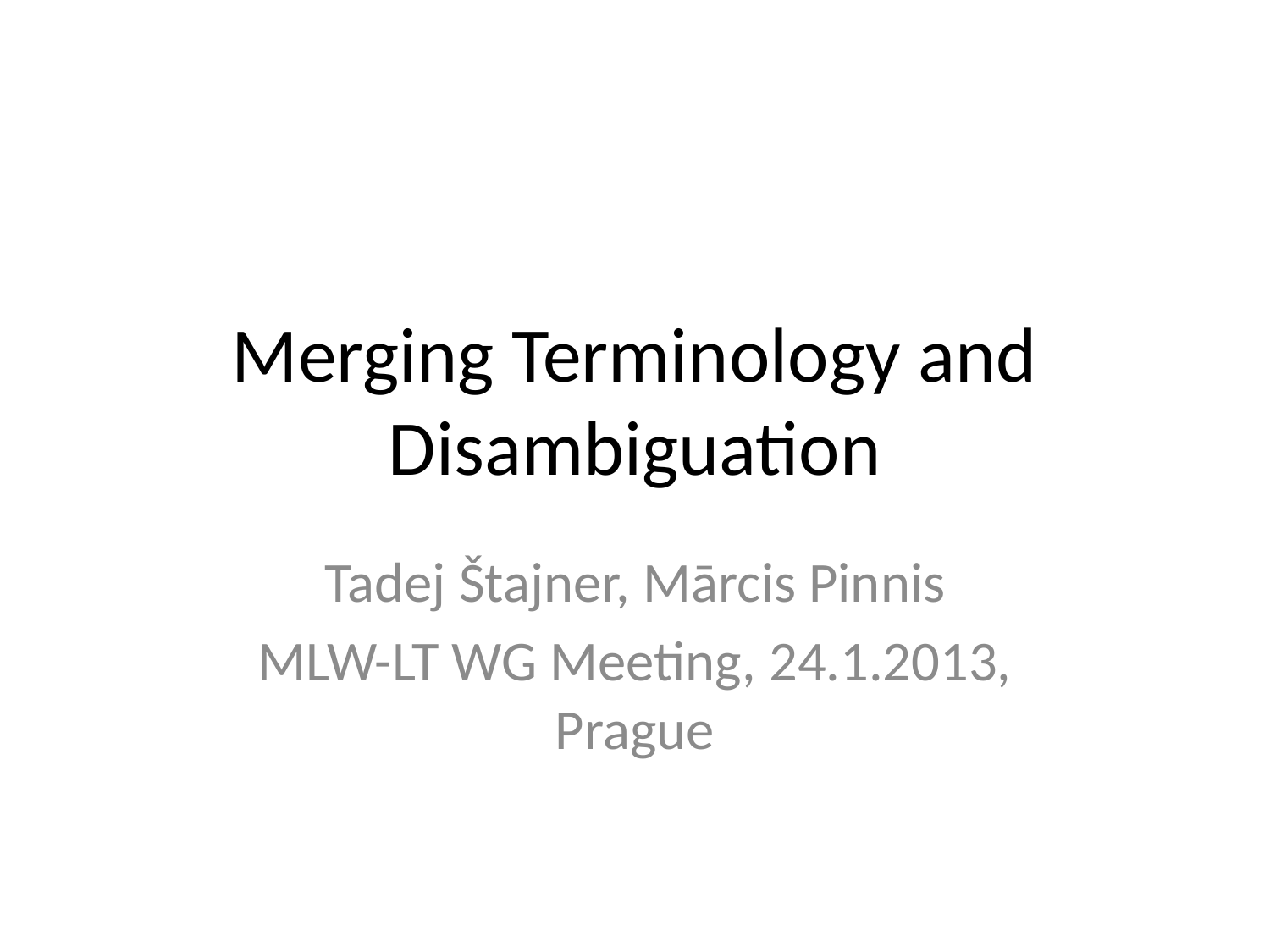

# Merging Terminology and Disambiguation
Tadej Štajner, Mārcis Pinnis
MLW-LT WG Meeting, 24.1.2013, Prague